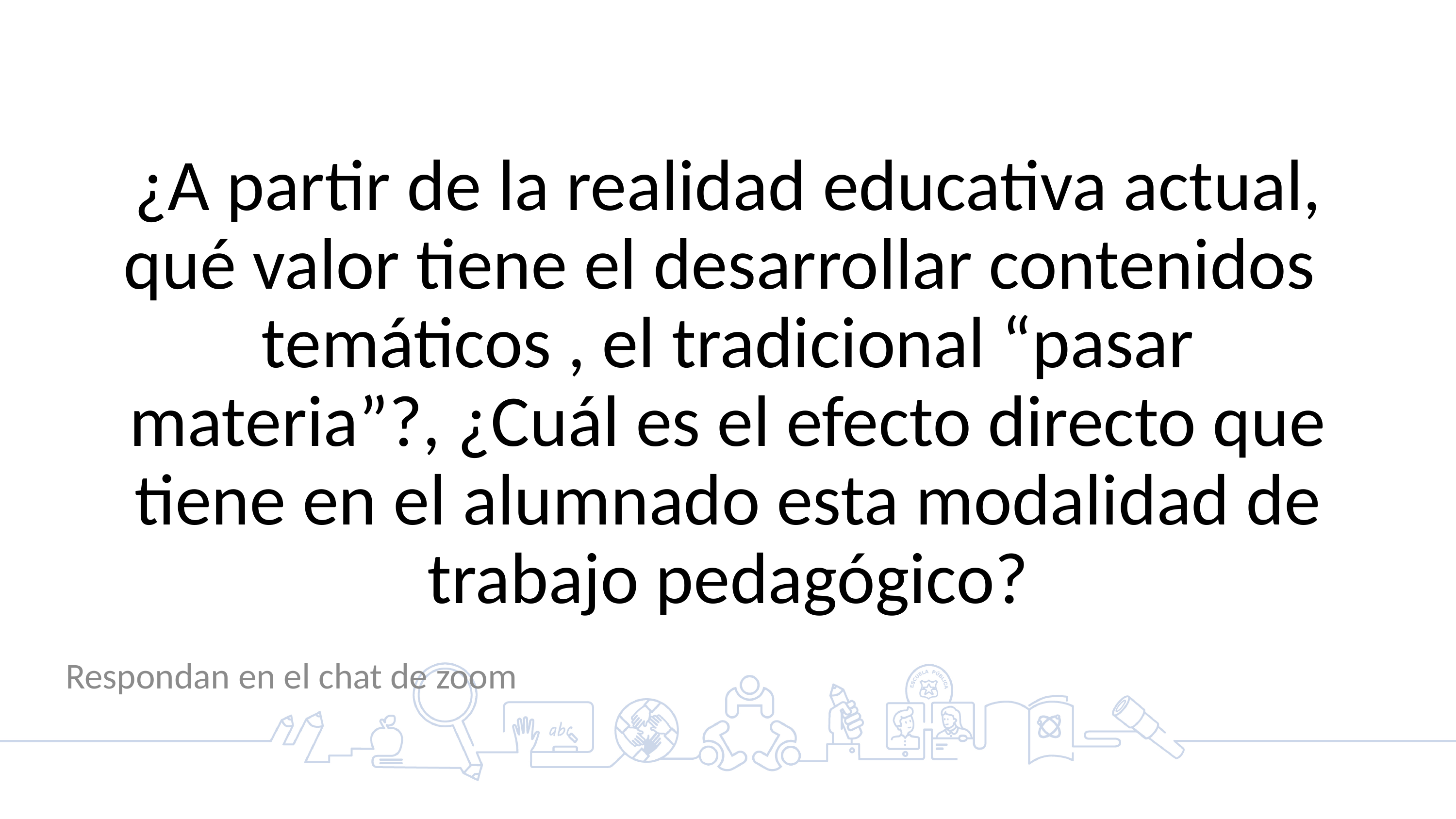

# ¿A partir de la realidad educativa actual, qué valor tiene el desarrollar contenidos  temáticos , el tradicional “pasar materia”?, ¿Cuál es el efecto directo que tiene en el alumnado esta modalidad de trabajo pedagógico?
Respondan en el chat de zoom